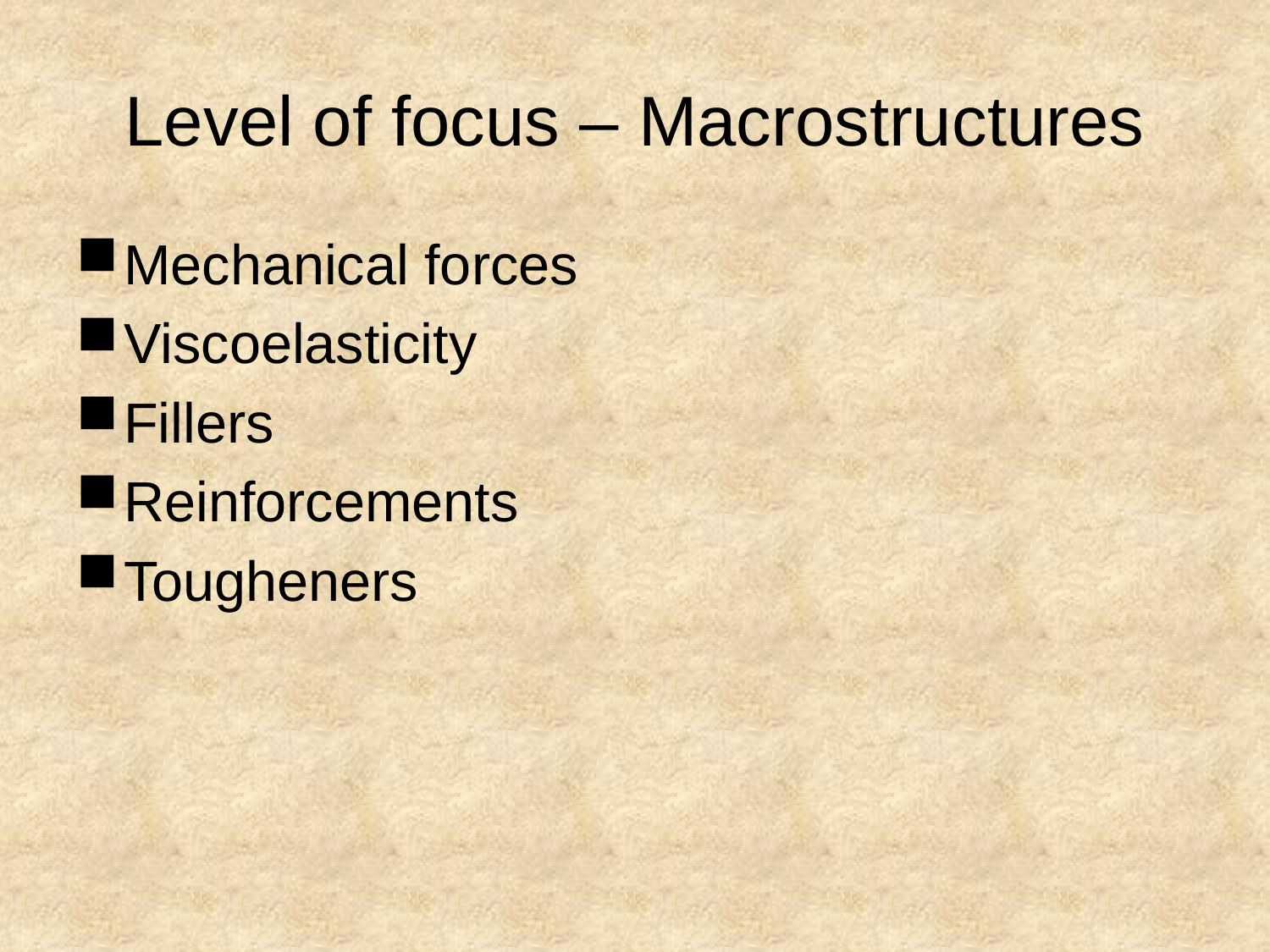

# Level of focus – Macrostructures
Mechanical forces
Viscoelasticity
Fillers
Reinforcements
Tougheners